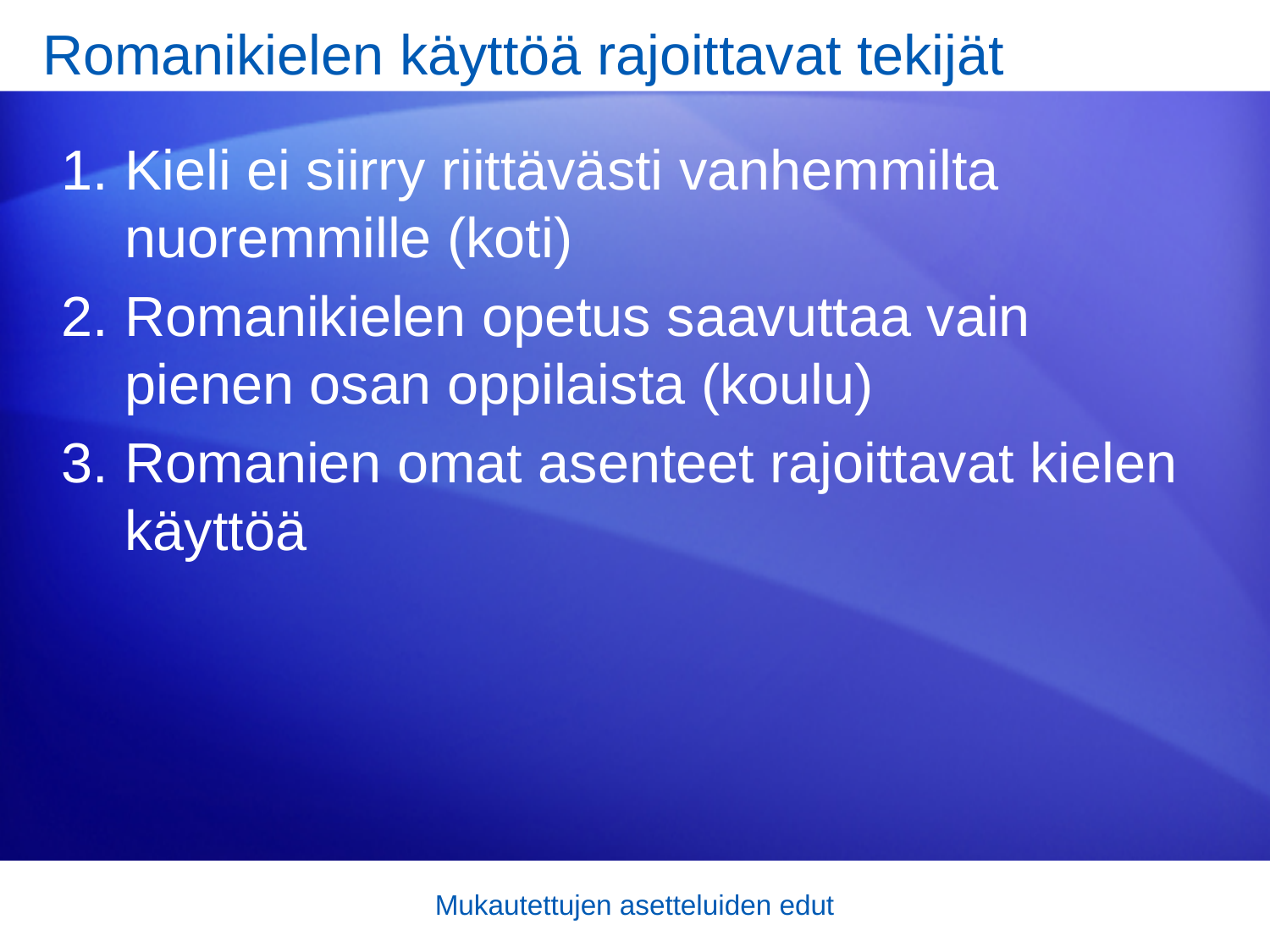

# Romanikielen käyttöä rajoittavat tekijät
Kieli ei siirry riittävästi vanhemmilta nuoremmille (koti)
Romanikielen opetus saavuttaa vain pienen osan oppilaista (koulu)
Romanien omat asenteet rajoittavat kielen käyttöä

Mukautettujen asetteluiden edut